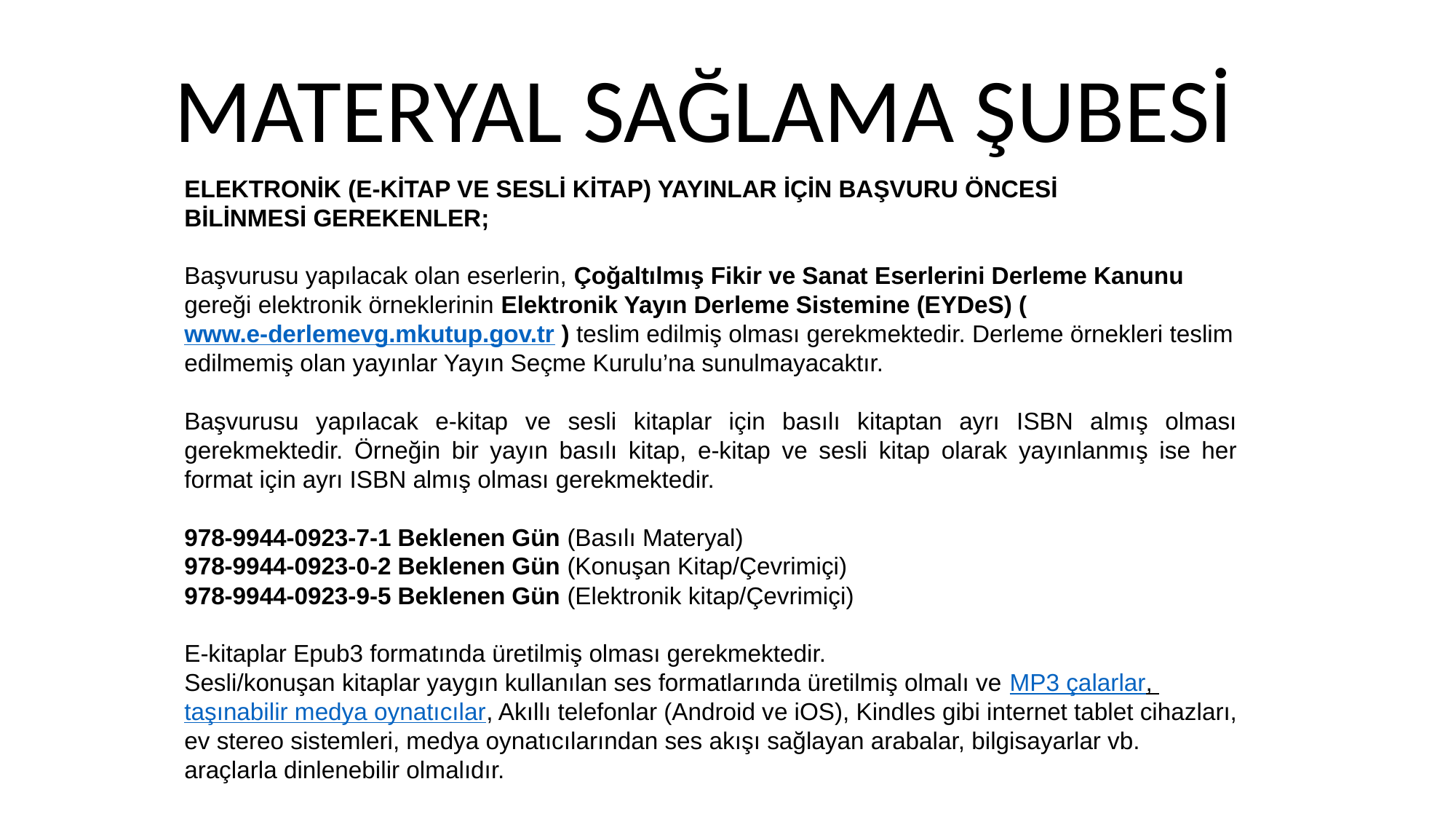

# MATERYAL SAĞLAMA ŞUBESİ
ELEKTRONİK (E-KİTAP VE SESLİ KİTAP) YAYINLAR İÇİN BAŞVURU ÖNCESİ
BİLİNMESİ GEREKENLER;

Başvurusu yapılacak olan eserlerin, Çoğaltılmış Fikir ve Sanat Eserlerini Derleme Kanunu gereği elektronik örneklerinin Elektronik Yayın Derleme Sistemine (EYDeS) (www.e-derlemevg.mkutup.gov.tr ) teslim edilmiş olması gerekmektedir. Derleme örnekleri teslim edilmemiş olan yayınlar Yayın Seçme Kurulu’na sunulmayacaktır.

Başvurusu yapılacak e-kitap ve sesli kitaplar için basılı kitaptan ayrı ISBN almış olması gerekmektedir. Örneğin bir yayın basılı kitap, e-kitap ve sesli kitap olarak yayınlanmış ise her format için ayrı ISBN almış olması gerekmektedir.

978-9944-0923-7-1 Beklenen Gün (Basılı Materyal)
978-9944-0923-0-2 Beklenen Gün (Konuşan Kitap/Çevrimiçi)
978-9944-0923-9-5 Beklenen Gün (Elektronik kitap/Çevrimiçi)

E-kitaplar Epub3 formatında üretilmiş olması gerekmektedir.
Sesli/konuşan kitaplar yaygın kullanılan ses formatlarında üretilmiş olmalı ve MP3 çalarlar, taşınabilir medya oynatıcılar, Akıllı telefonlar (Android ve iOS), Kindles gibi internet tablet cihazları, ev stereo sistemleri, medya oynatıcılarından ses akışı sağlayan arabalar, bilgisayarlar vb. araçlarla dinlenebilir olmalıdır.